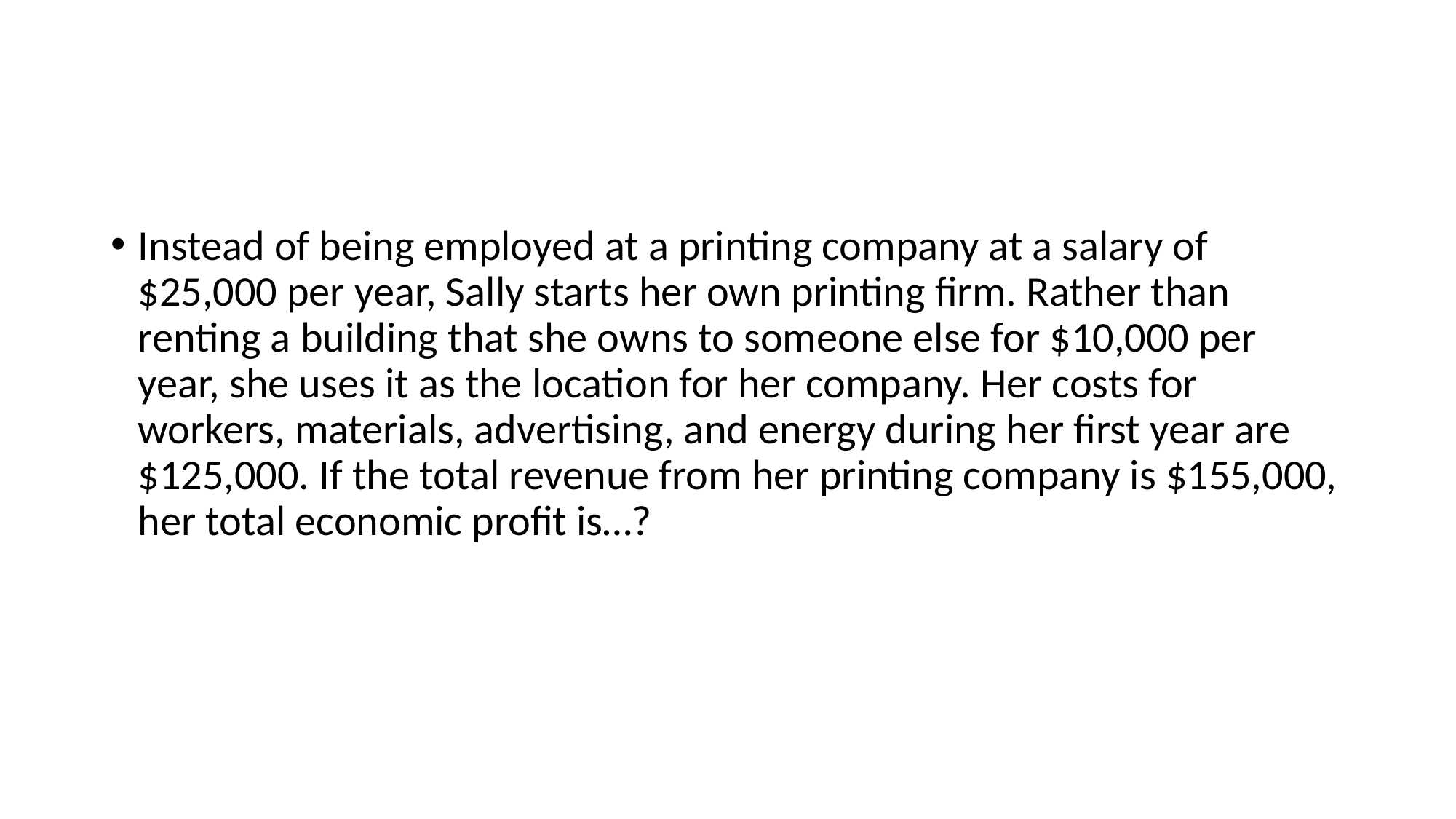

#
Instead of being employed at a printing company at a salary of $25,000 per year, Sally starts her own printing firm. Rather than renting a building that she owns to someone else for $10,000 per year, she uses it as the location for her company. Her costs for workers, materials, advertising, and energy during her first year are $125,000. If the total revenue from her printing company is $155,000, her total economic profit is…?